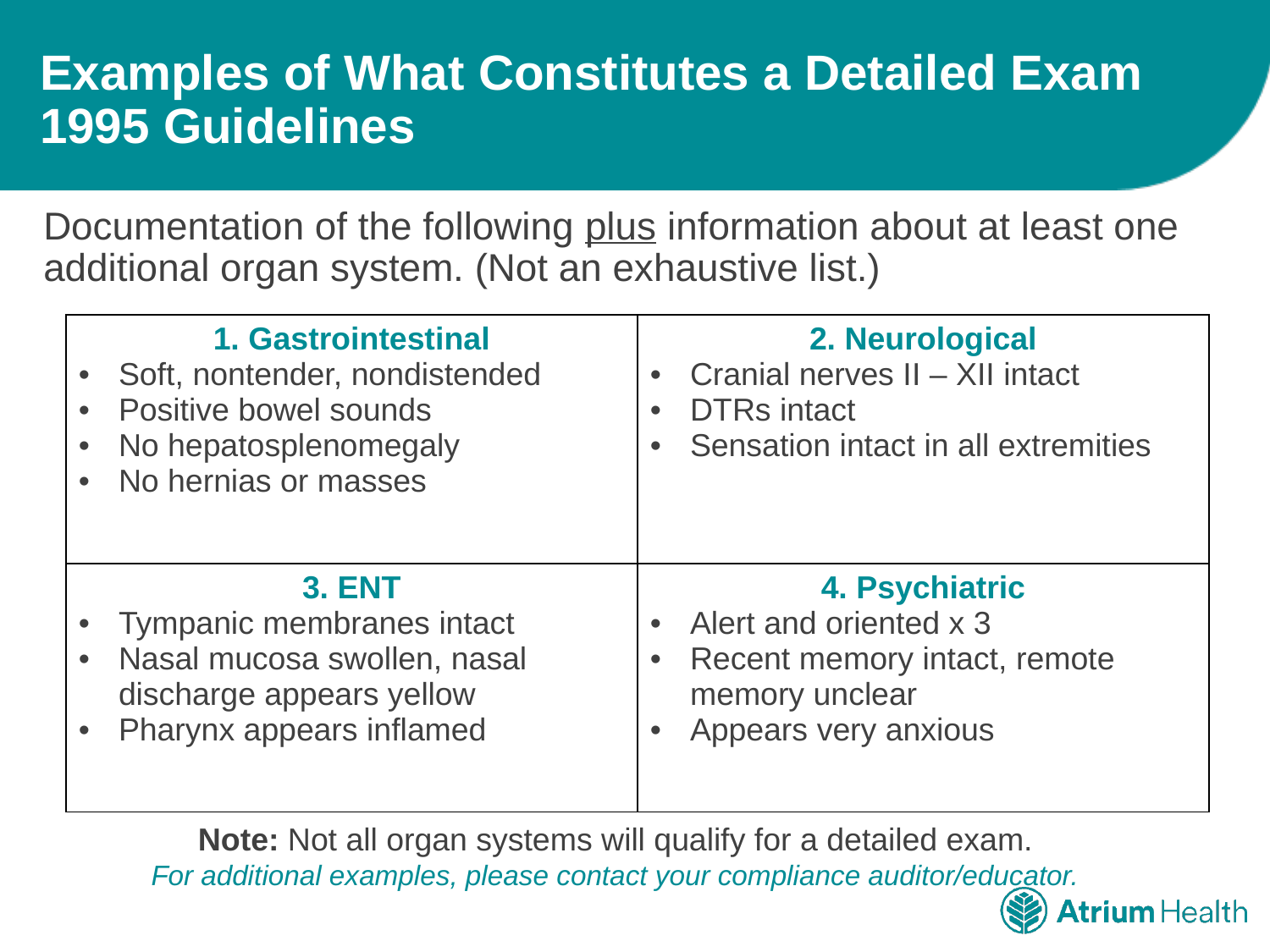

# Examples of What Constitutes a Detailed Exam 1995 Guidelines
Documentation of the following plus information about at least one additional organ system. (Not an exhaustive list.)
| 1. Gastrointestinal Soft, nontender, nondistended Positive bowel sounds No hepatosplenomegaly No hernias or masses | 2. Neurological Cranial nerves II – XII intact DTRs intact Sensation intact in all extremities |
| --- | --- |
| 3. ENT Tympanic membranes intact Nasal mucosa swollen, nasal discharge appears yellow Pharynx appears inflamed | 4. Psychiatric Alert and oriented x 3 Recent memory intact, remote memory unclear Appears very anxious |
Note: Not all organ systems will qualify for a detailed exam.
For additional examples, please contact your compliance auditor/educator.